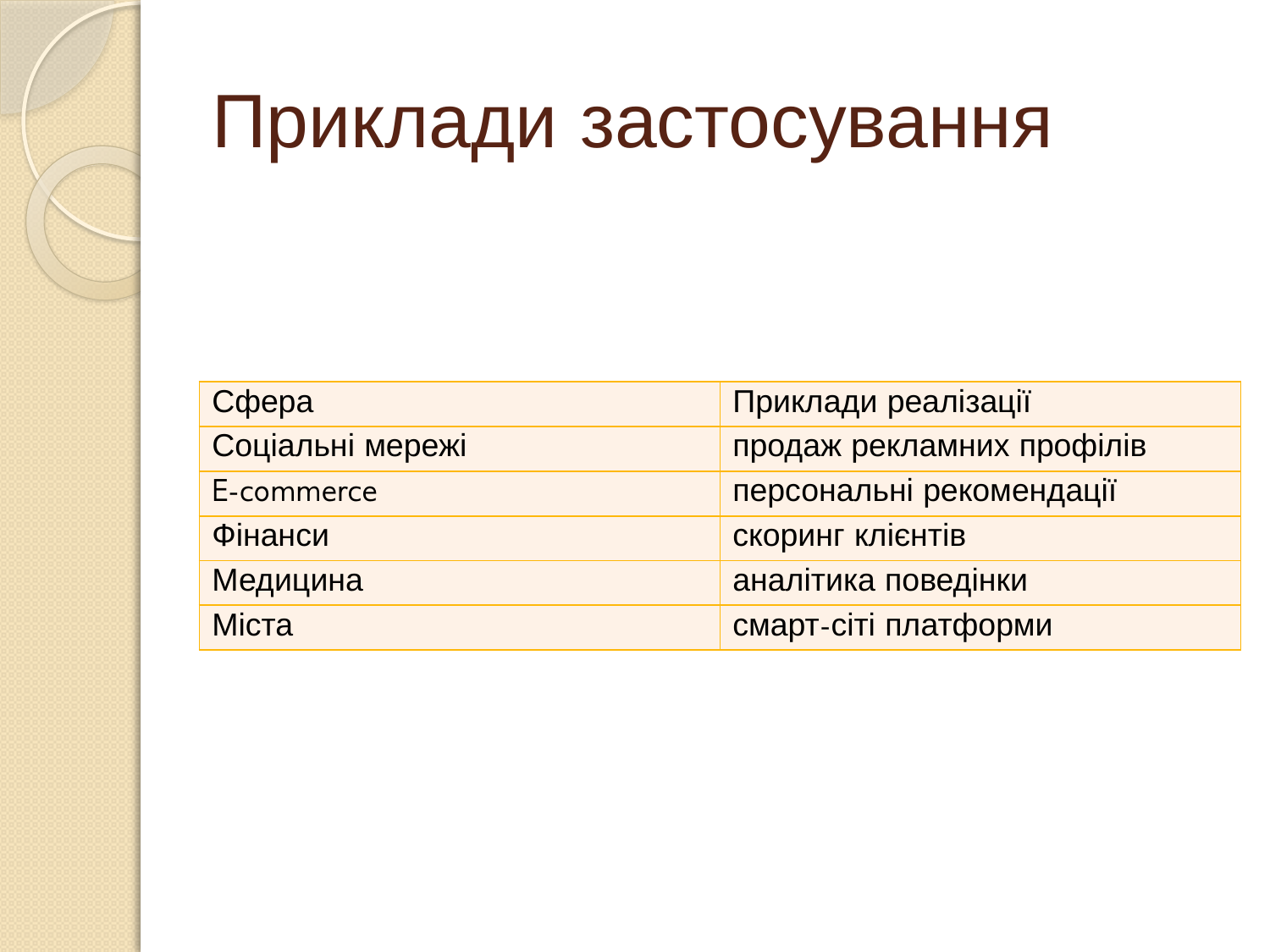

# Приклади застосування
| Сфера | Приклади реалізації |
| --- | --- |
| Соціальні мережі | продаж рекламних профілів |
| E-commerce | персональні рекомендації |
| Фінанси | скоринг клієнтів |
| Медицина | аналітика поведінки |
| Міста | смарт-сіті платформи |